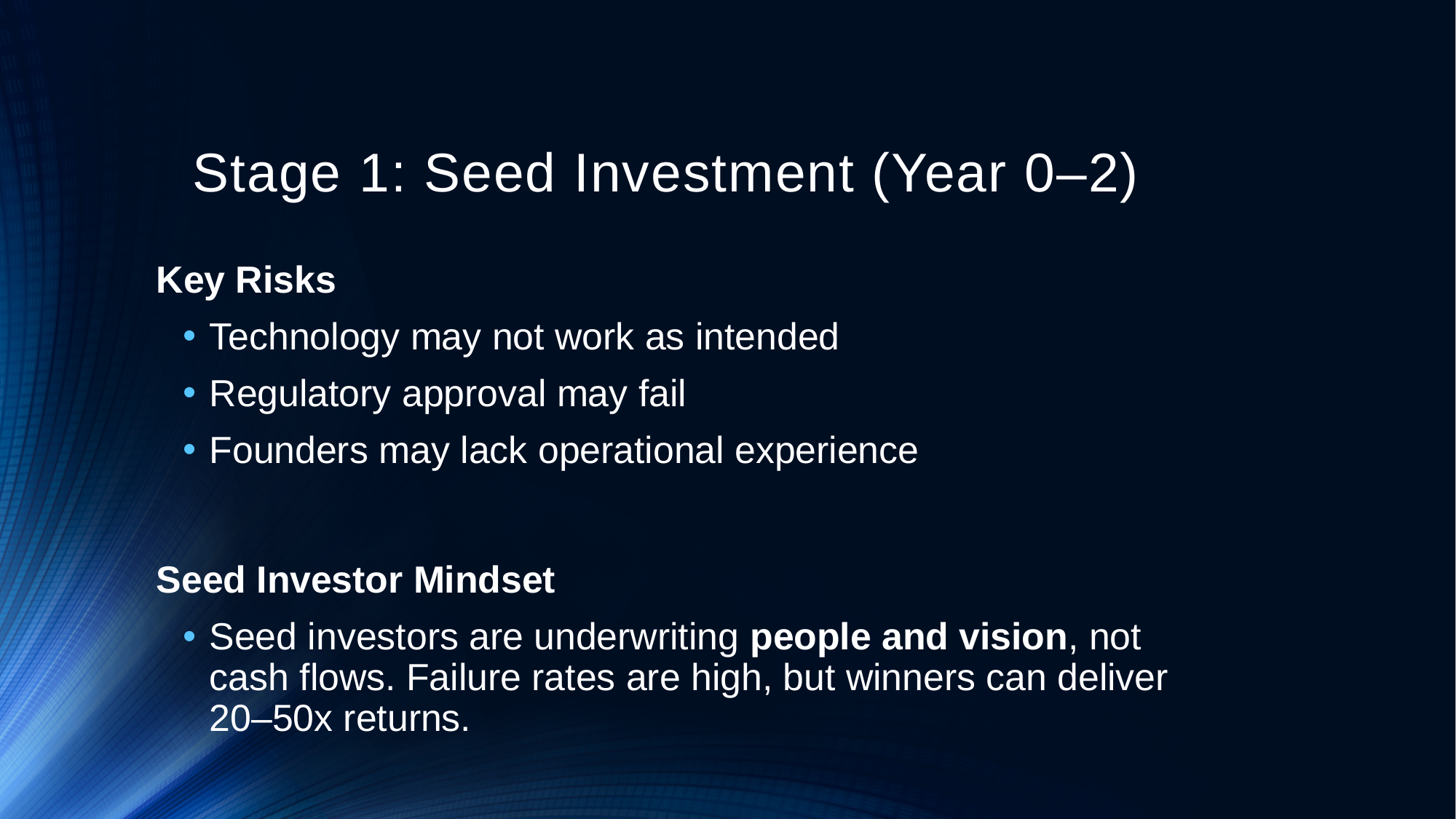

# Stage 1: Seed Investment (Year 0–2)
Key Risks
Technology may not work as intended
Regulatory approval may fail
Founders may lack operational experience

Seed Investor Mindset
Seed investors are underwriting people and vision, not cash flows. Failure rates are high, but winners can deliver 20–50x returns.